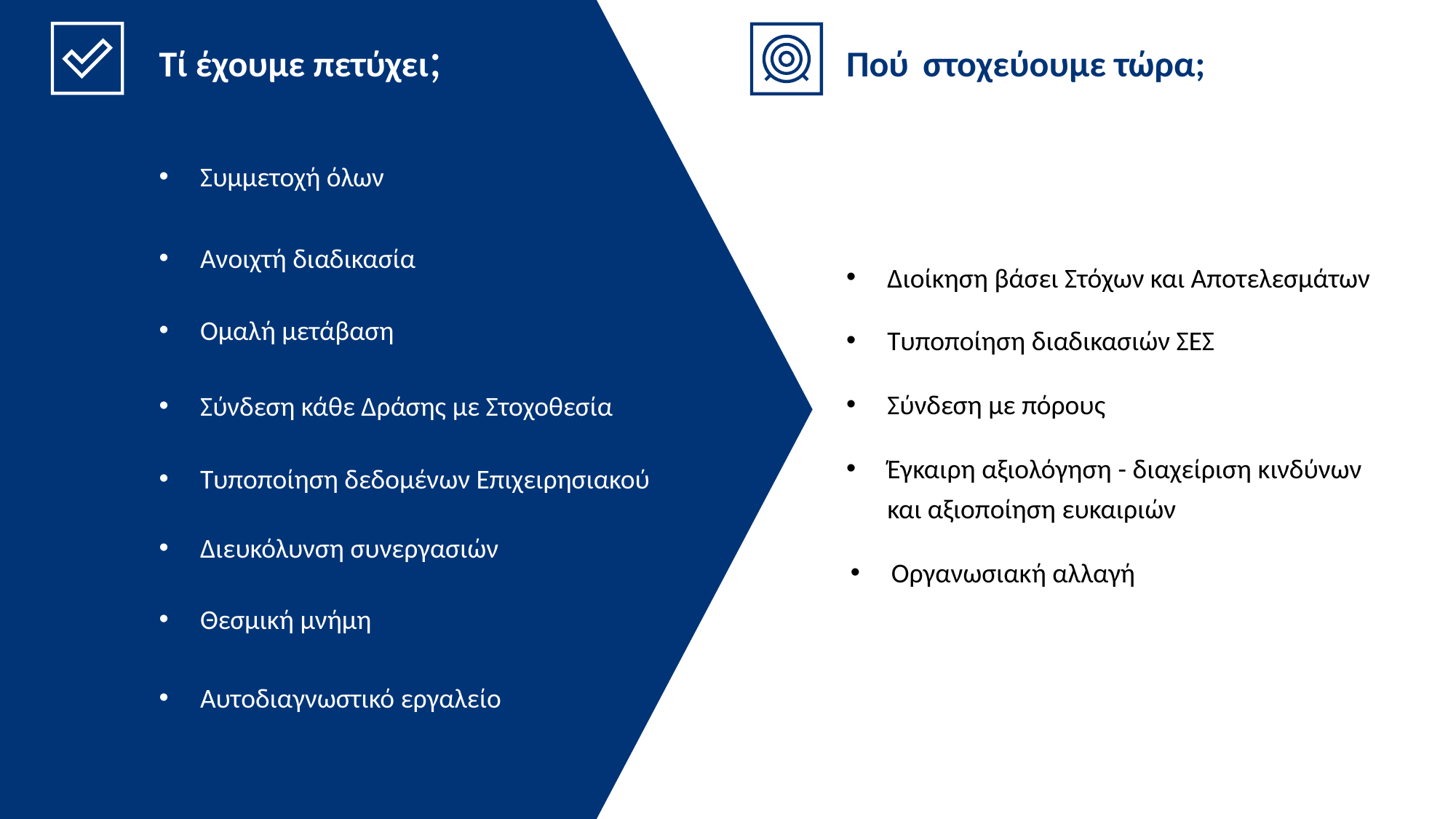

Τί έχουμε πετύχει;
Πού στοχεύουμε τώρα;
Συμμετοχή όλων
Ανοιχτή διαδικασία
Διοίκηση βάσει Στόχων και Αποτελεσμάτων
Ομαλή μετάβαση
Τυποποίηση διαδικασιών ΣΕΣ
Σύνδεση με πόρους
Σύνδεση κάθε Δράσης με Στοχοθεσία
Έγκαιρη αξιολόγηση - διαχείριση κινδύνων και αξιοποίηση ευκαιριών
Τυποποίηση δεδομένων Επιχειρησιακού
Διευκόλυνση συνεργασιών
Οργανωσιακή αλλαγή
Θεσμική μνήμη
Αυτοδιαγνωστικό εργαλείο